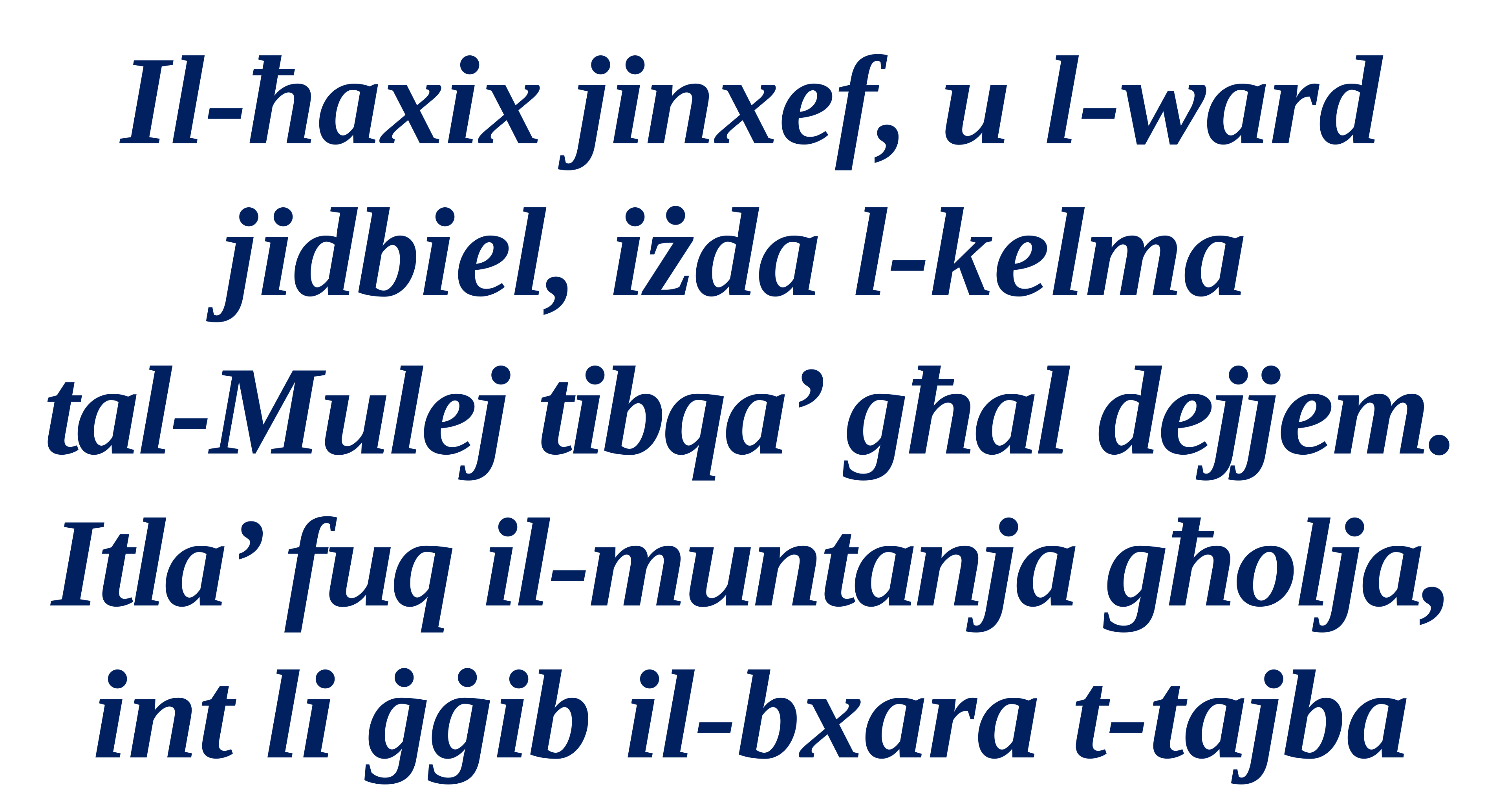

Il-ħaxix jinxef, u l-ward jidbiel, iżda l-kelma
tal-Mulej tibqa’ għal dejjem. Itla’ fuq il-muntanja għolja, int li ġġib il-bxara t-tajba